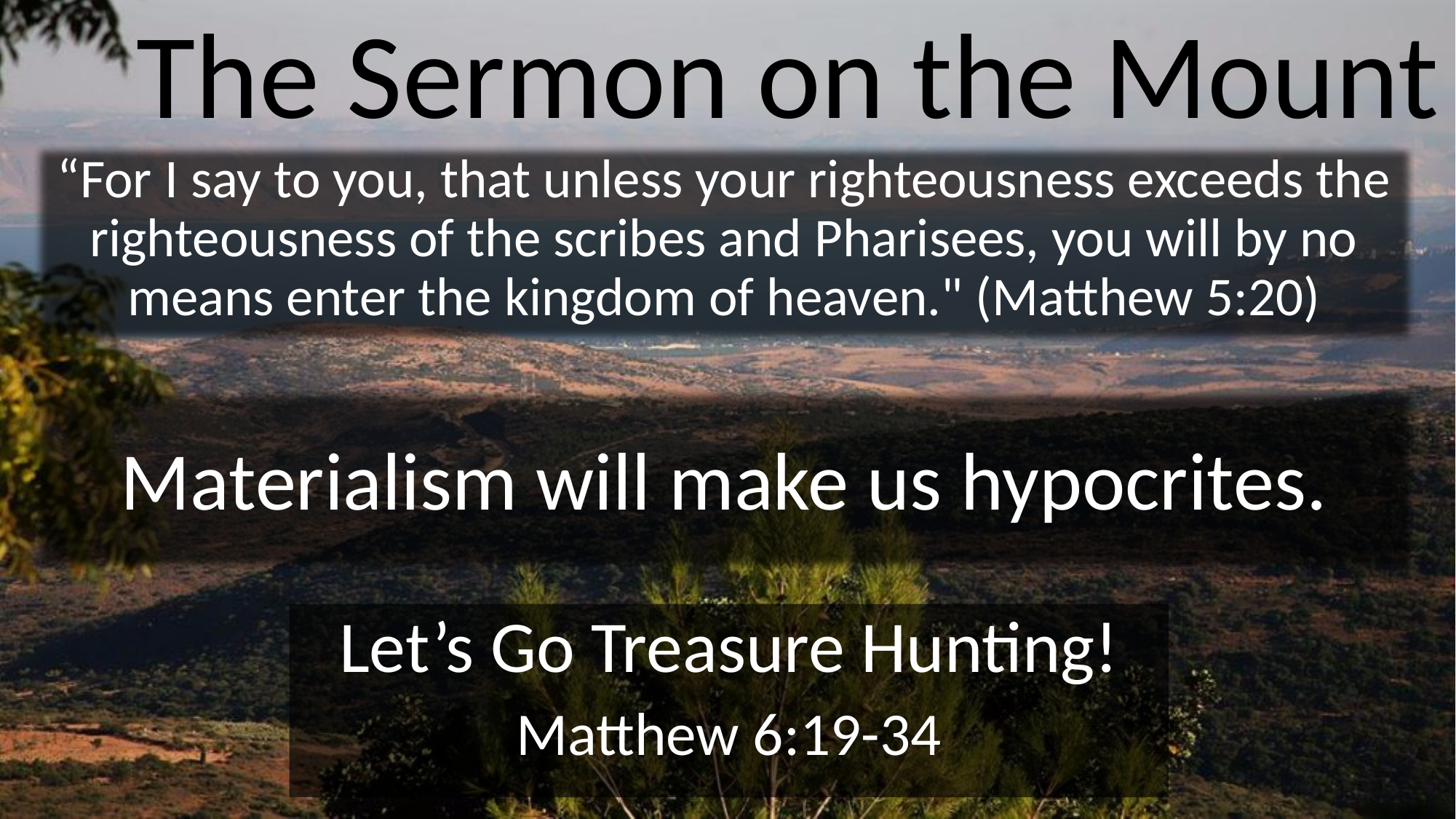

# The Sermon on the Mount
“For I say to you, that unless your righteousness exceeds the righteousness of the scribes and Pharisees, you will by no means enter the kingdom of heaven." (Matthew 5:20)

Materialism will make us hypocrites.
Let’s Go Treasure Hunting!
Matthew 6:19-34